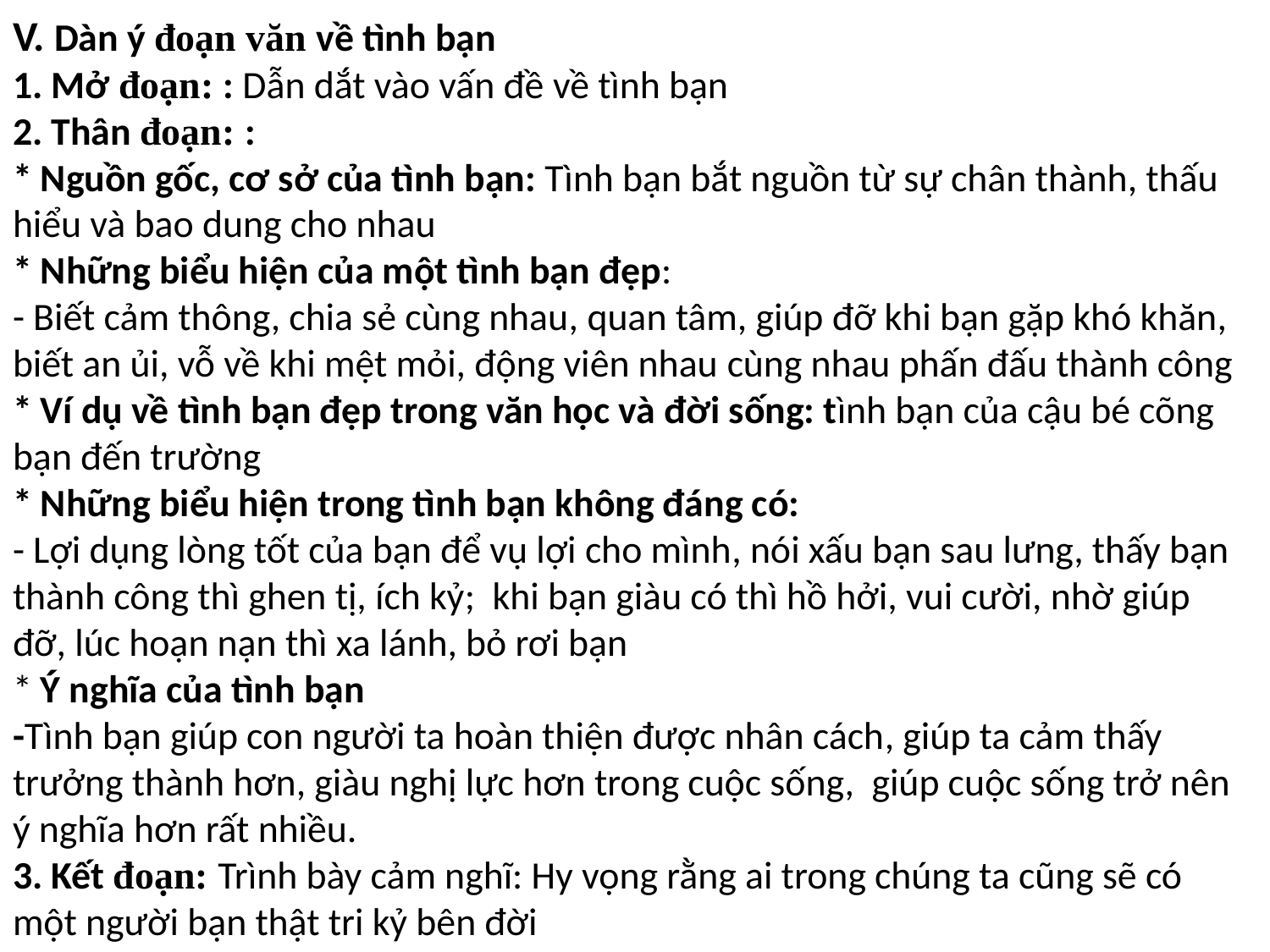

# V. Dàn ý đoạn văn về tình bạn 1. Mở đoạn: : Dẫn dắt vào vấn đề về tình bạn 2. Thân đoạn: : * Nguồn gốc, cơ sở của tình bạn: Tình bạn bắt nguồn từ sự chân thành, thấu hiểu và bao dung cho nhau * Những biểu hiện của một tình bạn đẹp: - Biết cảm thông, chia sẻ cùng nhau, quan tâm, giúp đỡ khi bạn gặp khó khăn, biết an ủi, vỗ về khi mệt mỏi, động viên nhau cùng nhau phấn đấu thành công * Ví dụ về tình bạn đẹp trong văn học và đời sống: tình bạn của cậu bé cõng bạn đến trường * Những biểu hiện trong tình bạn không đáng có: - Lợi dụng lòng tốt của bạn để vụ lợi cho mình, nói xấu bạn sau lưng, thấy bạn thành công thì ghen tị, ích kỷ;  khi bạn giàu có thì hồ hởi, vui cười, nhờ giúp đỡ, lúc hoạn nạn thì xa lánh, bỏ rơi bạn * Ý nghĩa của tình bạn -Tình bạn giúp con người ta hoàn thiện được nhân cách, giúp ta cảm thấy trưởng thành hơn, giàu nghị lực hơn trong cuộc sống,  giúp cuộc sống trở nên ý nghĩa hơn rất nhiều. 3. Kết đoạn: Trình bày cảm nghĩ: Hy vọng rằng ai trong chúng ta cũng sẽ có một người bạn thật tri kỷ bên đời